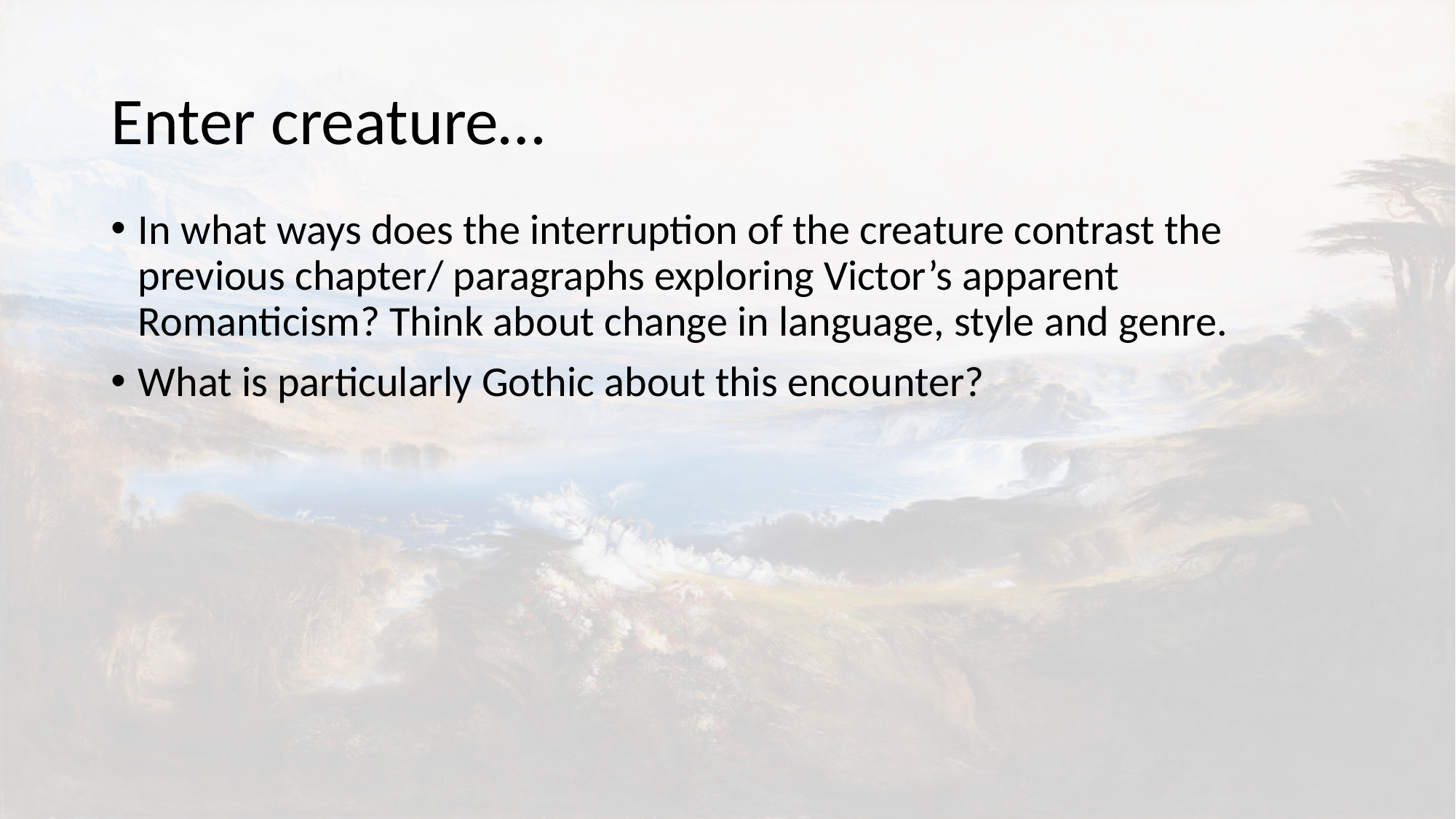

# Enter creature…
In what ways does the interruption of the creature contrast the previous chapter/ paragraphs exploring Victor’s apparent Romanticism? Think about change in language, style and genre.
What is particularly Gothic about this encounter?